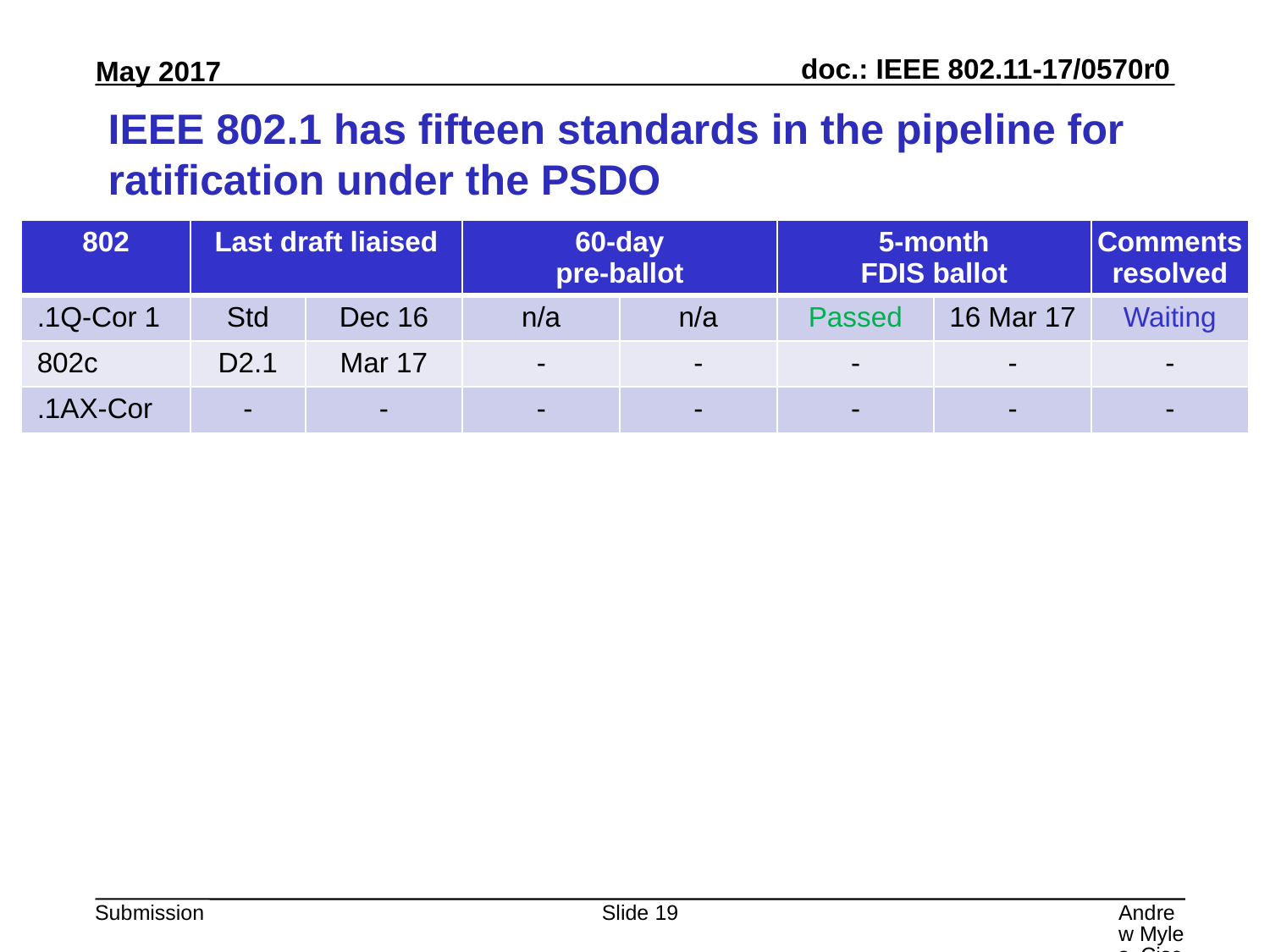

# IEEE 802.1 has fifteen standards in the pipeline for ratification under the PSDO
| 802 | Last draft liaised |  | 60-day pre-ballot |  | 5-month FDIS ballot |  | Comments resolved |
| --- | --- | --- | --- | --- | --- | --- | --- |
| .1Q-Cor 1 | Std | Dec 16 | n/a | n/a | Passed | 16 Mar 17 | Waiting |
| 802c | D2.1 | Mar 17 | - | - | - | - | - |
| .1AX-Cor | - | - | - | - | - | - | - |
Slide 19
Andrew Myles, Cisco